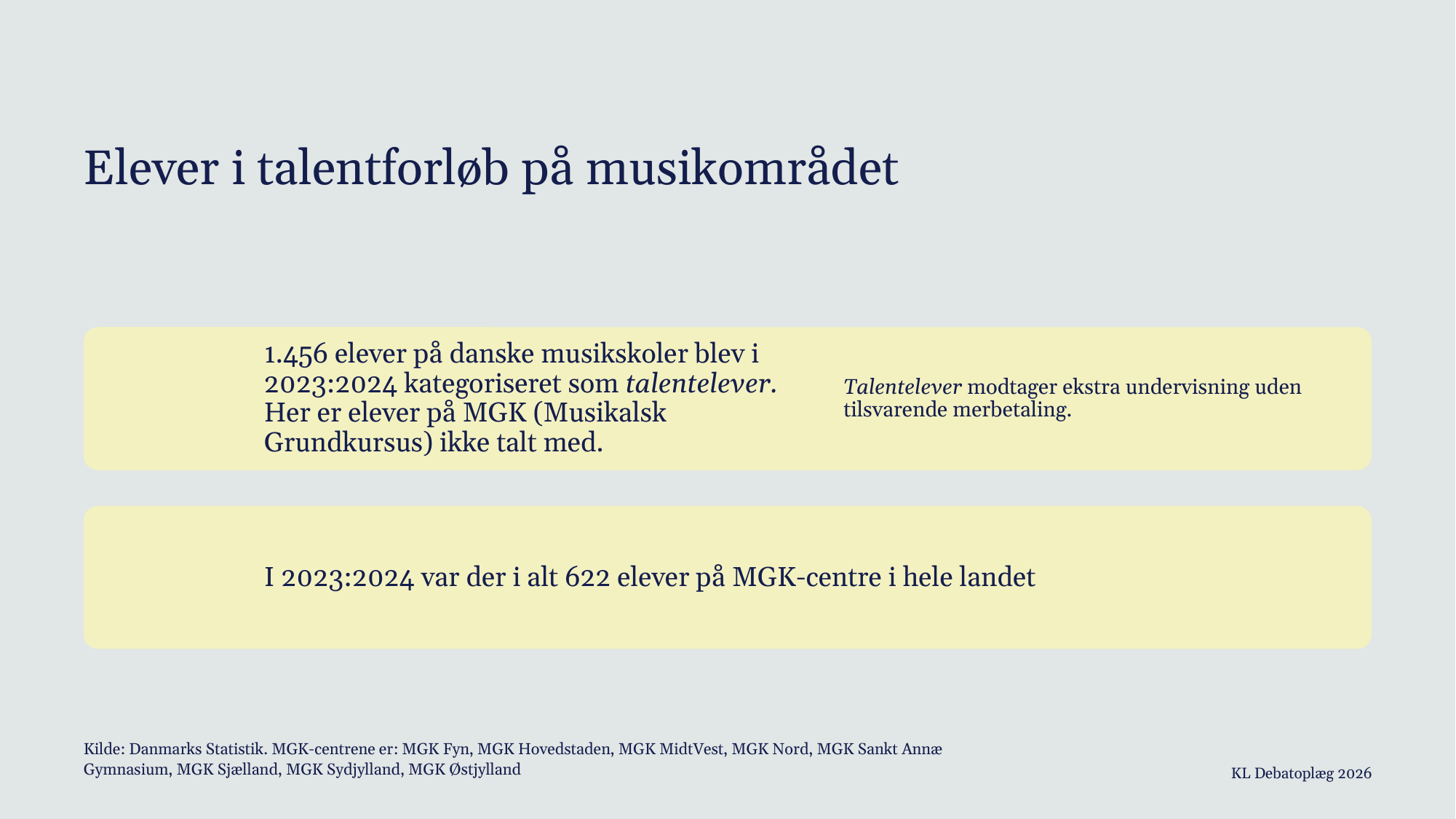

# Elever i talentforløb på musikområdet
1.456 elever på danske musikskoler blev i 2023:2024 kategoriseret som talentelever. Her er elever på MGK (Musikalsk Grundkursus) ikke talt med.
Talentelever modtager ekstra undervisning uden tilsvarende merbetaling.
I 2023:2024 var der i alt 622 elever på MGK-centre i hele landet

Kilde: Danmarks Statistik. MGK-centrene er: MGK Fyn, MGK Hovedstaden, MGK MidtVest, MGK Nord, MGK Sankt Annæ Gymnasium, MGK Sjælland, MGK Sydjylland, MGK Østjylland

KL Debatoplæg 2026